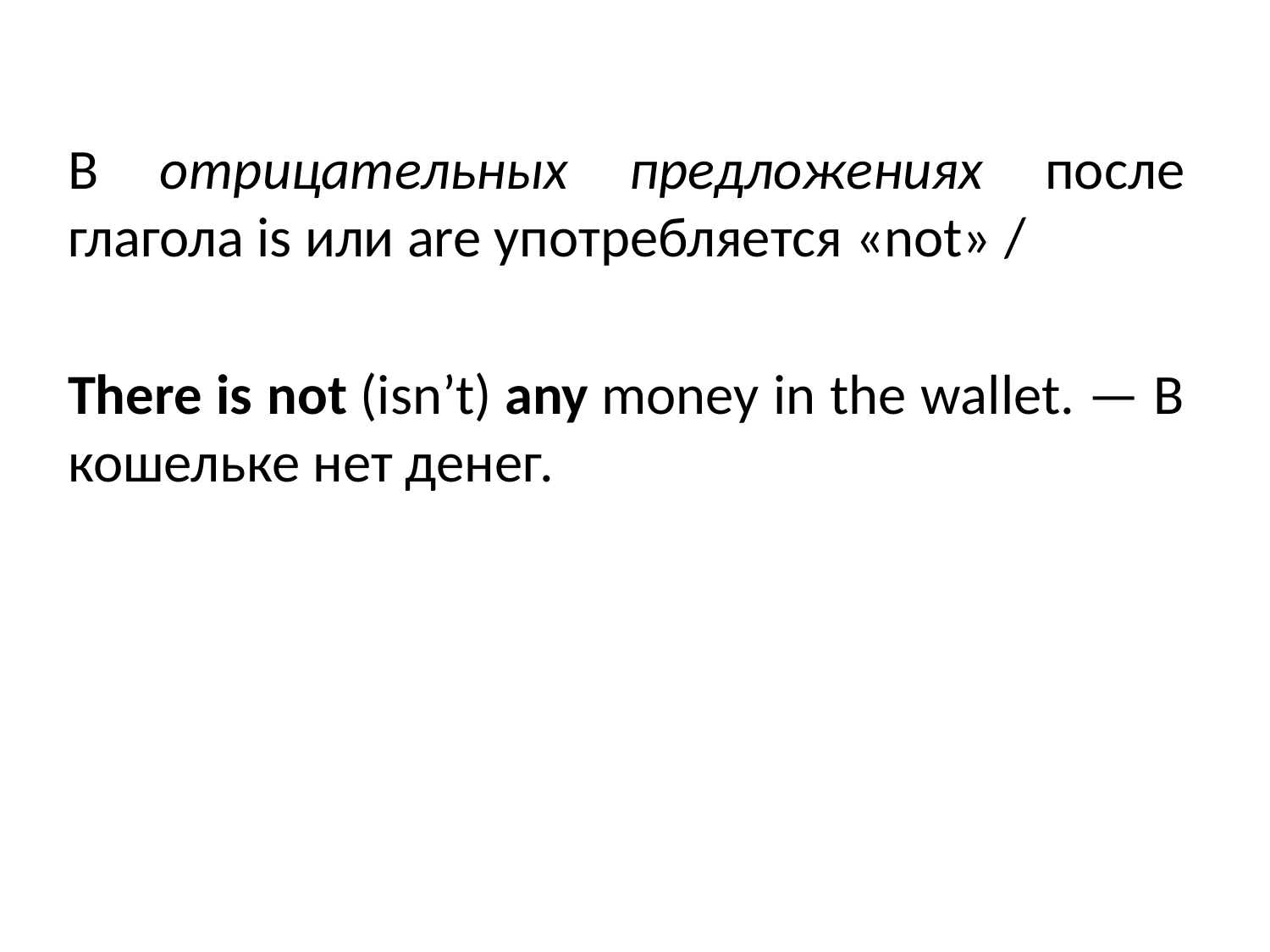

В отрицательных предложениях после глагола is или are употребляется «not» /

There is not (isn’t) any money in the wallet. — В кошельке нет денег.